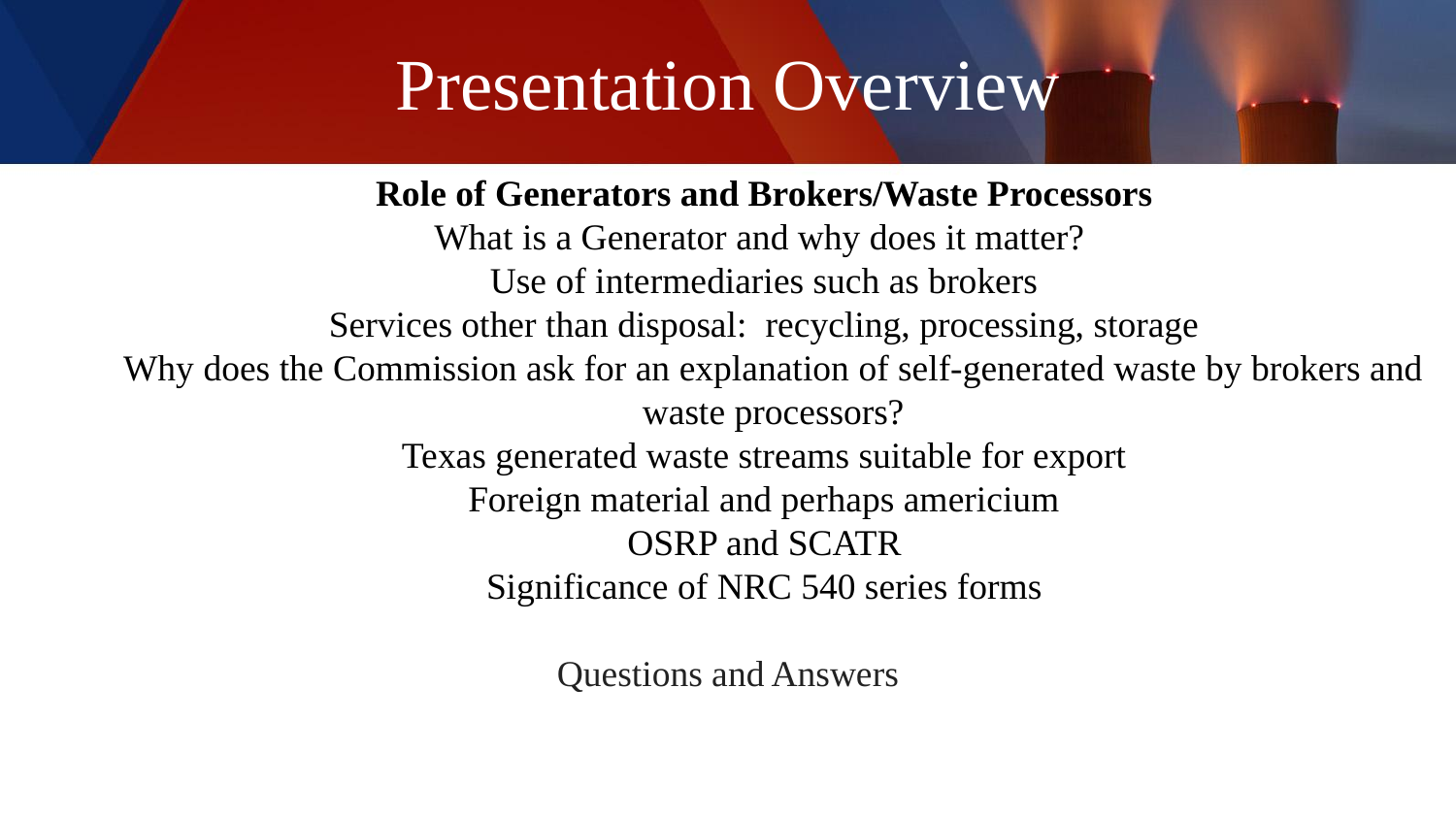

# Presentation Overview
Role of Generators and Brokers/Waste Processors
What is a Generator and why does it matter?
Use of intermediaries such as brokers
Services other than disposal:  recycling, processing, storage
Why does the Commission ask for an explanation of self-generated waste by brokers and waste processors?
Texas generated waste streams suitable for export
Foreign material and perhaps americium
OSRP and SCATR
Significance of NRC 540 series forms

Questions and Answers